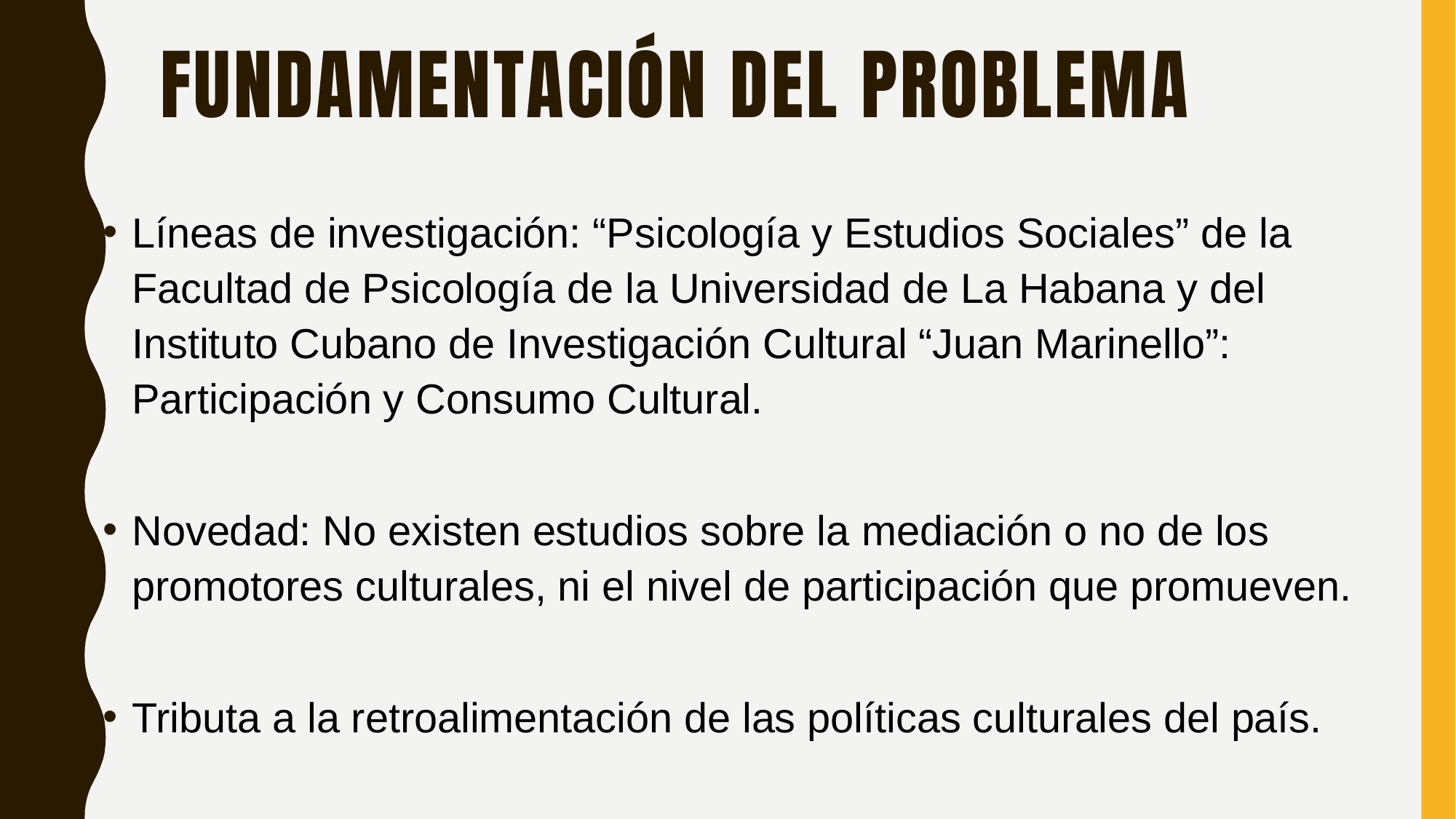

# Fundamentación del problema
Líneas de investigación: “Psicología y Estudios Sociales” de la Facultad de Psicología de la Universidad de La Habana y del Instituto Cubano de Investigación Cultural “Juan Marinello”: Participación y Consumo Cultural.

Novedad: No existen estudios sobre la mediación o no de los promotores culturales, ni el nivel de participación que promueven.

Tributa a la retroalimentación de las políticas culturales del país.